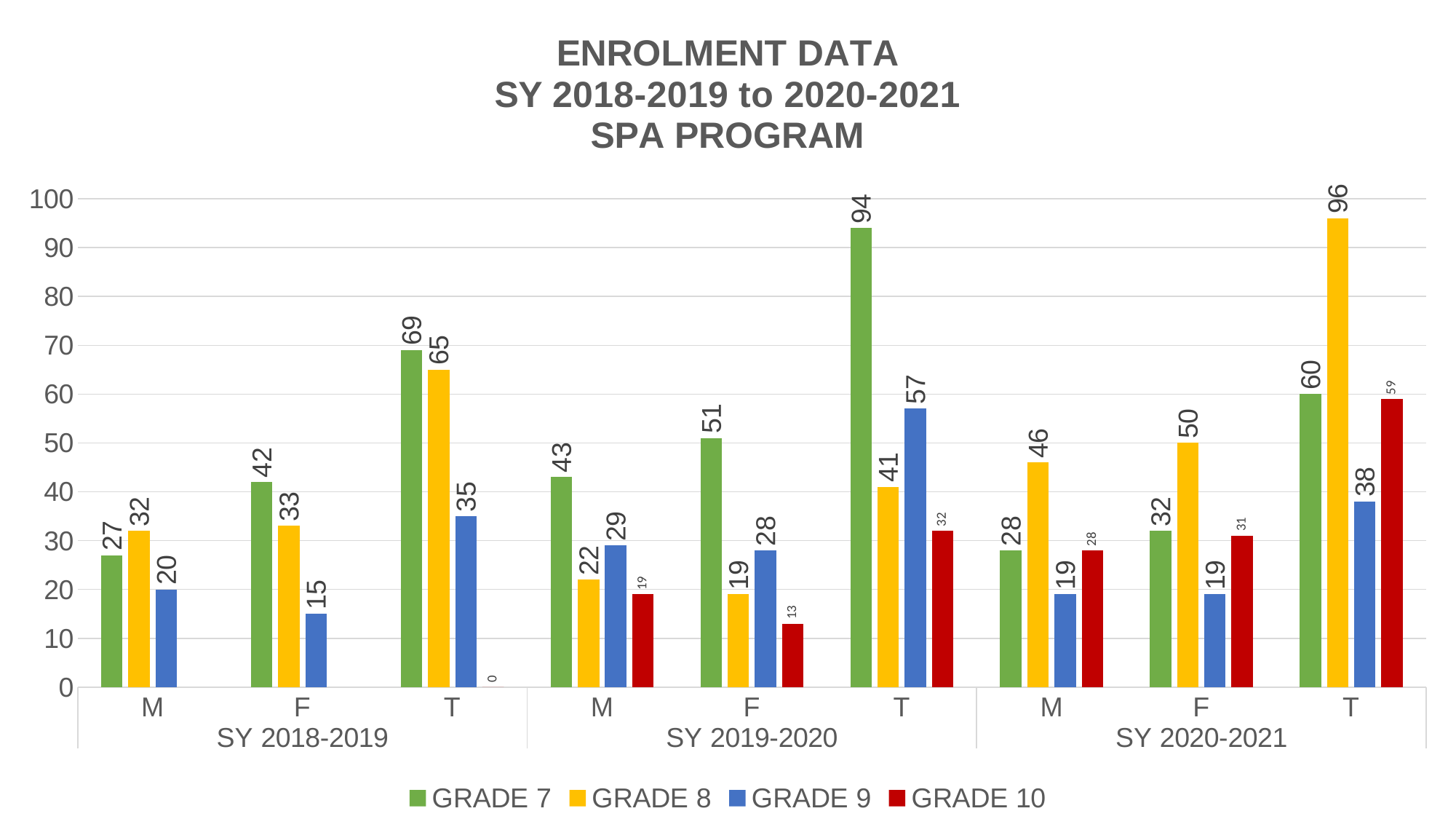

### Chart: ENROLMENT DATA
SY 2018-2019 to 2020-2021
SPA PROGRAM

| Category | GRADE 7 | GRADE 8 | GRADE 9 | GRADE 10 |
|---|---|---|---|---|
| M | 27.0 | 32.0 | 20.0 | None |
| F | 42.0 | 33.0 | 15.0 | None |
| T | 69.0 | 65.0 | 35.0 | 0.0 |
| M | 43.0 | 22.0 | 29.0 | 19.0 |
| F | 51.0 | 19.0 | 28.0 | 13.0 |
| T | 94.0 | 41.0 | 57.0 | 32.0 |
| M | 28.0 | 46.0 | 19.0 | 28.0 |
| F | 32.0 | 50.0 | 19.0 | 31.0 |
| T | 60.0 | 96.0 | 38.0 | 59.0 |